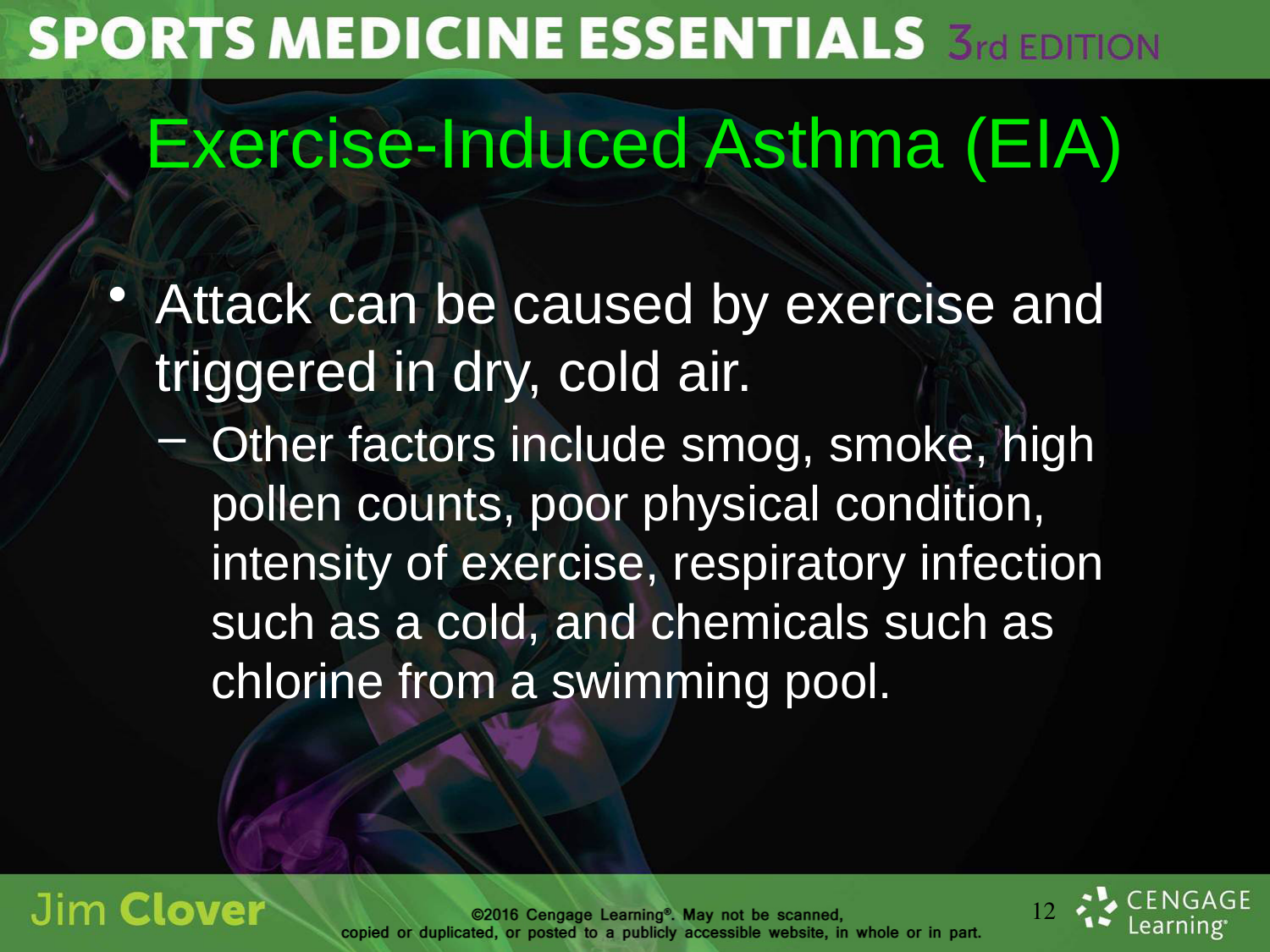

# Exercise-Induced Asthma (EIA)
Attack can be caused by exercise and triggered in dry, cold air.
Other factors include smog, smoke, high pollen counts, poor physical condition, intensity of exercise, respiratory infection such as a cold, and chemicals such as chlorine from a swimming pool.

12